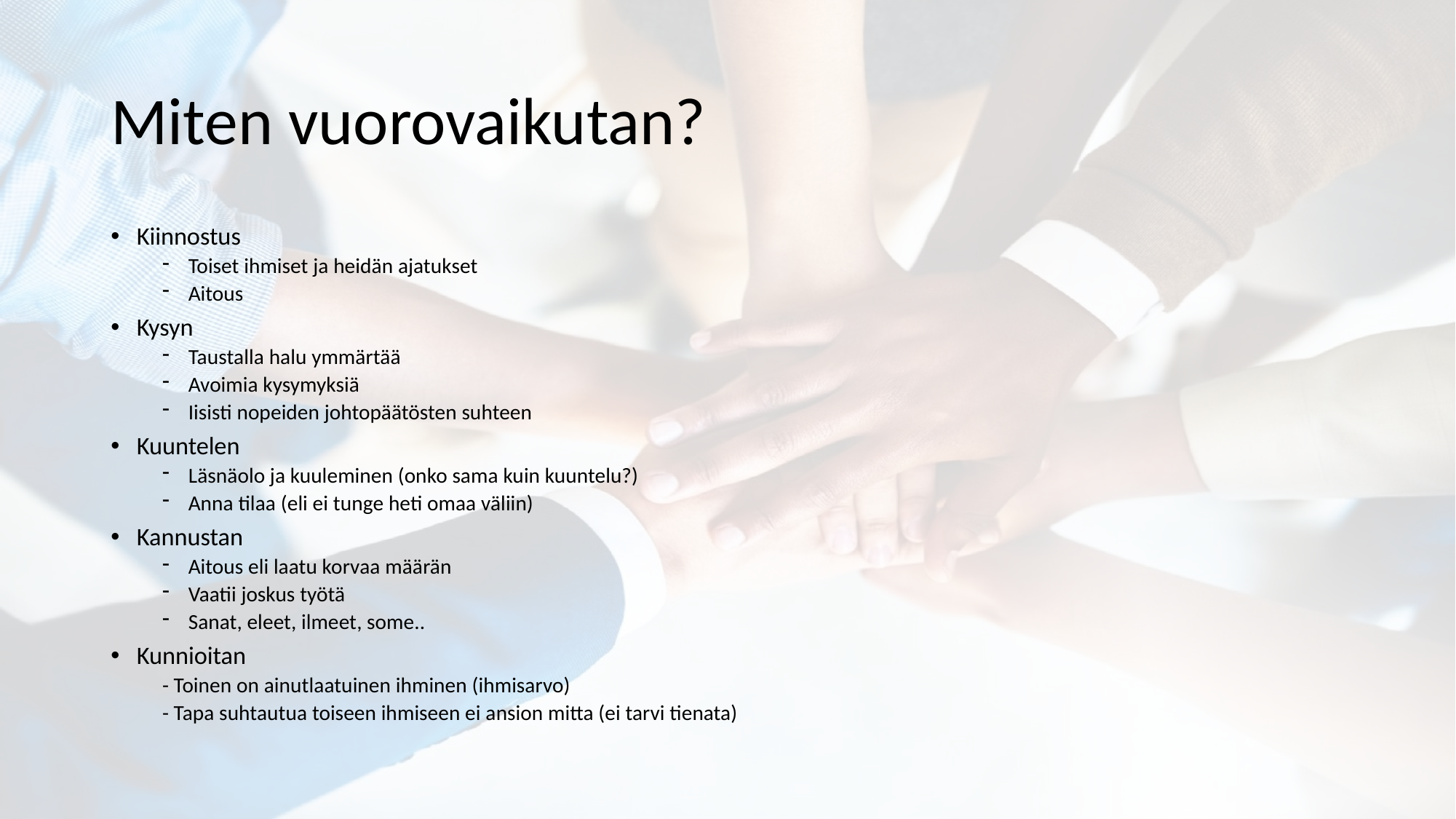

# Miten vuorovaikutan?
Kiinnostus
Toiset ihmiset ja heidän ajatukset
Aitous
Kysyn
Taustalla halu ymmärtää
Avoimia kysymyksiä
Iisisti nopeiden johtopäätösten suhteen
Kuuntelen
Läsnäolo ja kuuleminen (onko sama kuin kuuntelu?)
Anna tilaa (eli ei tunge heti omaa väliin)
Kannustan
Aitous eli laatu korvaa määrän
Vaatii joskus työtä
Sanat, eleet, ilmeet, some..
Kunnioitan
- Toinen on ainutlaatuinen ihminen (ihmisarvo)
- Tapa suhtautua toiseen ihmiseen ei ansion mitta (ei tarvi tienata)